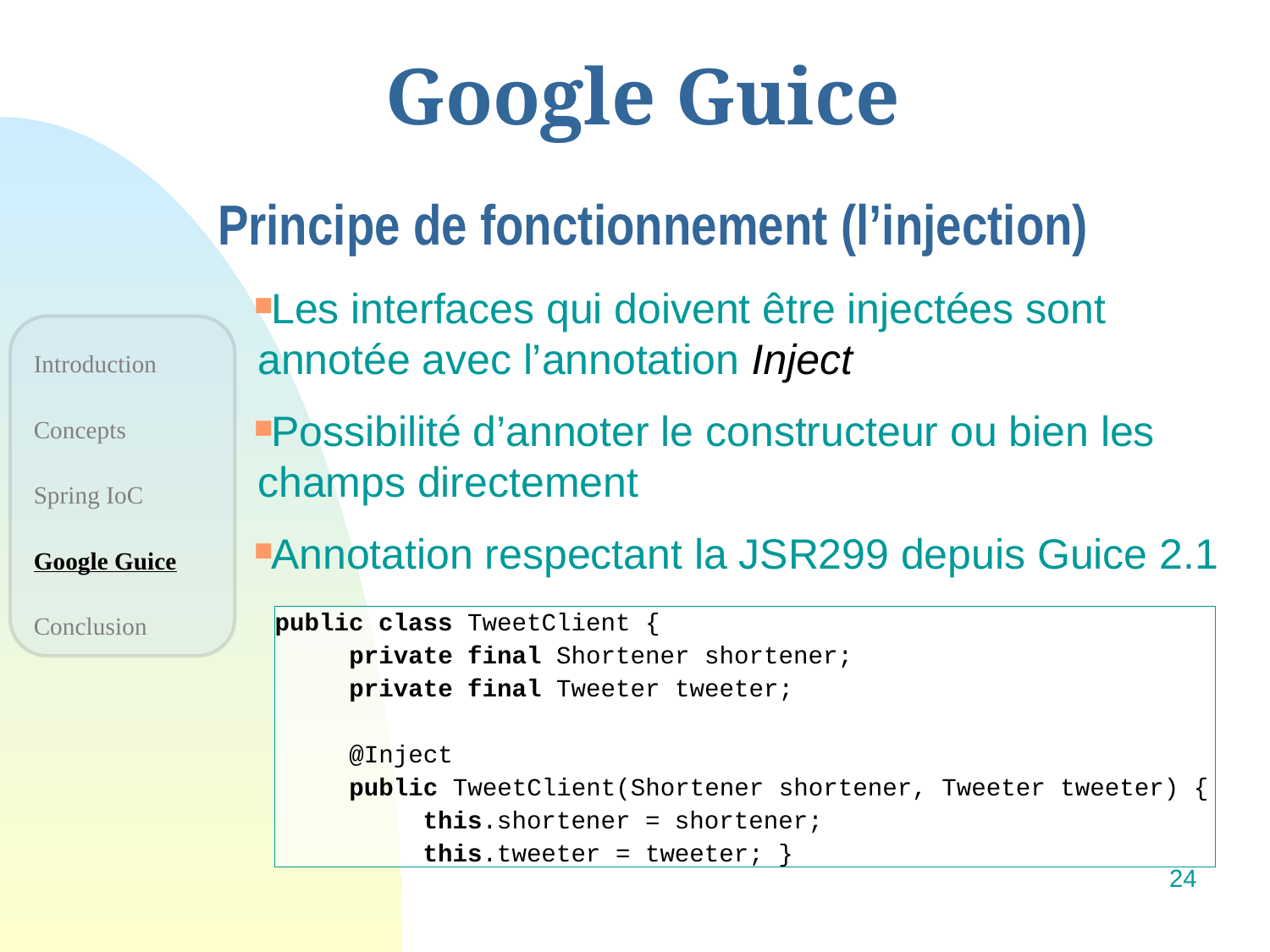

# Google Guice
Principe de fonctionnement (l’injection)
Les interfaces qui doivent être injectées sont annotée avec l’annotation Inject
Possibilité d’annoter le constructeur ou bien les champs directement
Annotation respectant la JSR299 depuis Guice 2.1

Introduction
Concepts
Spring IoC
Google Guice
Conclusion

public class TweetClient {
     private final Shortener shortener;
     private final Tweeter tweeter;

     @Inject
     public TweetClient(Shortener shortener, Tweeter tweeter) {
          this.shortener = shortener;
          this.tweeter = tweeter; }
24